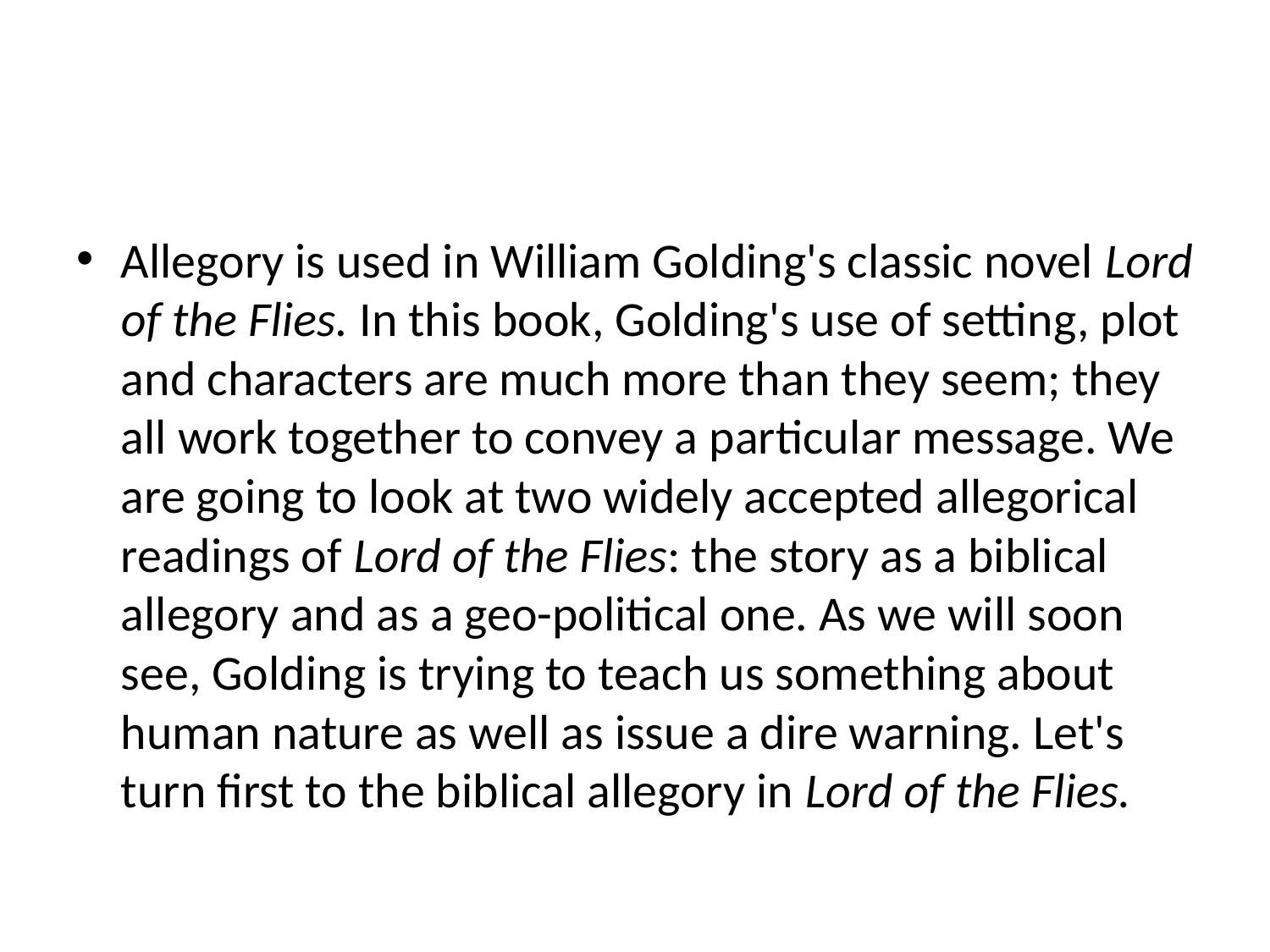

#
Allegory is used in William Golding's classic novel Lord of the Flies. In this book, Golding's use of setting, plot and characters are much more than they seem; they all work together to convey a particular message. We are going to look at two widely accepted allegorical readings of Lord of the Flies: the story as a biblical allegory and as a geo-political one. As we will soon see, Golding is trying to teach us something about human nature as well as issue a dire warning. Let's turn first to the biblical allegory in Lord of the Flies.